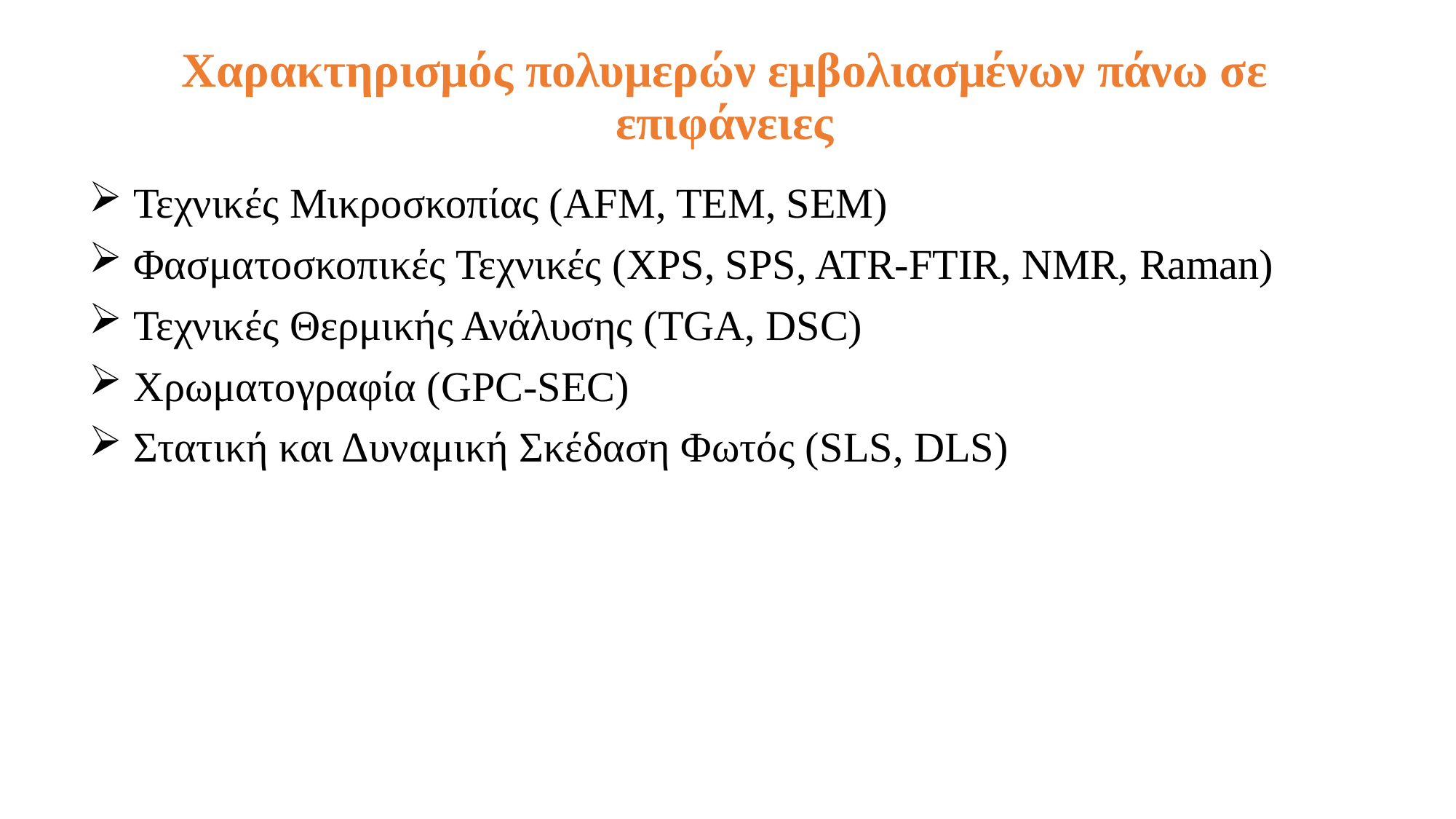

# Χαρακτηρισμός πολυμερών εμβολιασμένων πάνω σε επιφάνειες
 Τεχνικές Μικροσκοπίας (AFM, TEM, SEM)
 Φασματοσκοπικές Τεχνικές (XPS, SPS, ATR-FTIR, NMR, Raman)
 Τεχνικές Θερμικής Ανάλυσης (TGA, DSC)
 Χρωματογραφία (GPC-SEC)
 Στατική και Δυναμική Σκέδαση Φωτός (SLS, DLS)